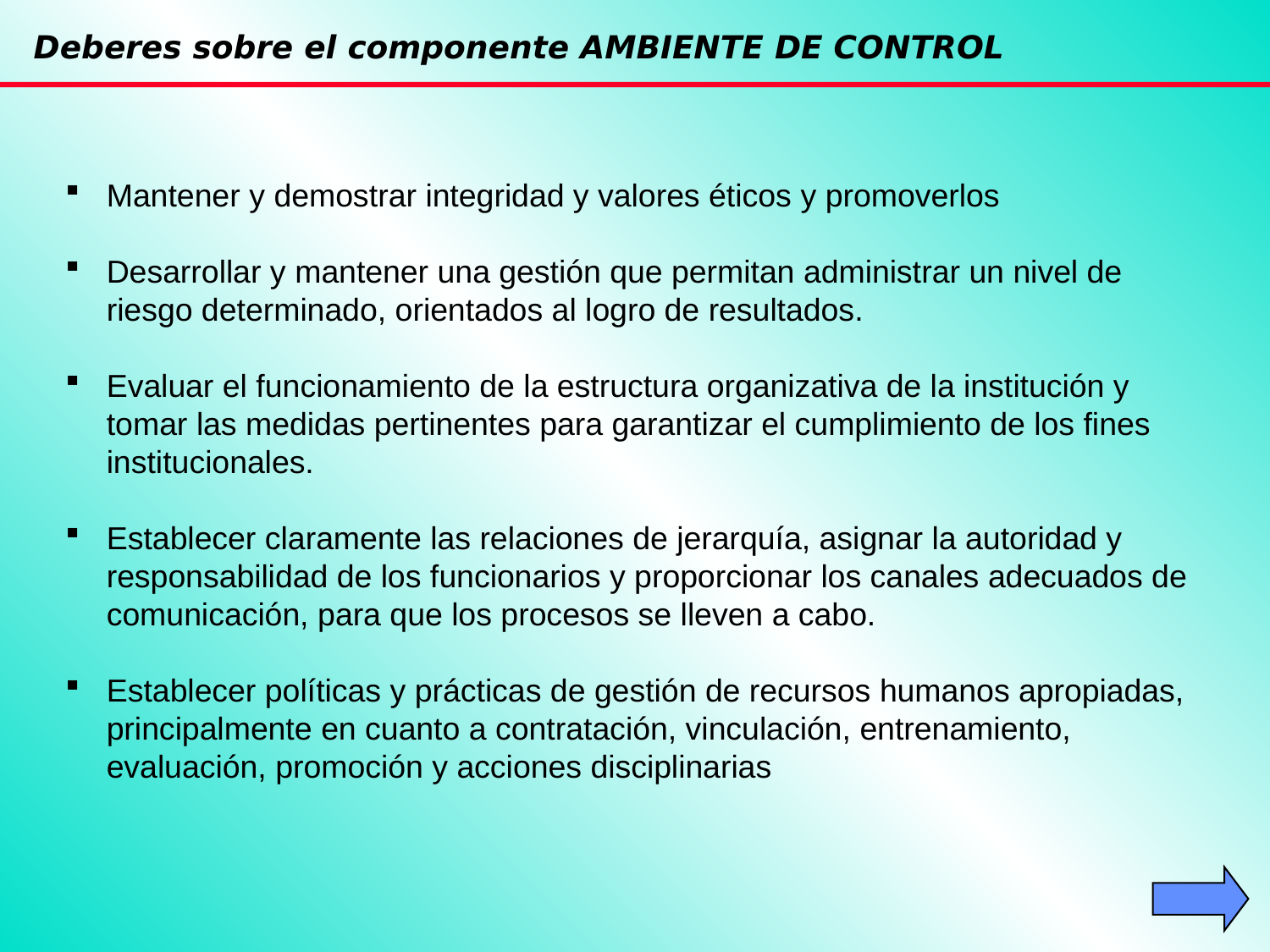

Deberes sobre el componente AMBIENTE DE CONTROL

Mantener y demostrar integridad y valores éticos y promoverlos

Desarrollar y mantener una gestión que permitan administrar un nivel de riesgo determinado, orientados al logro de resultados.

Evaluar el funcionamiento de la estructura organizativa de la institución y tomar las medidas pertinentes para garantizar el cumplimiento de los fines institucionales.

Establecer claramente las relaciones de jerarquía, asignar la autoridad y responsabilidad de los funcionarios y proporcionar los canales adecuados de comunicación, para que los procesos se lleven a cabo.

Establecer políticas y prácticas de gestión de recursos humanos apropiadas, principalmente en cuanto a contratación, vinculación, entrenamiento, evaluación, promoción y acciones disciplinarias